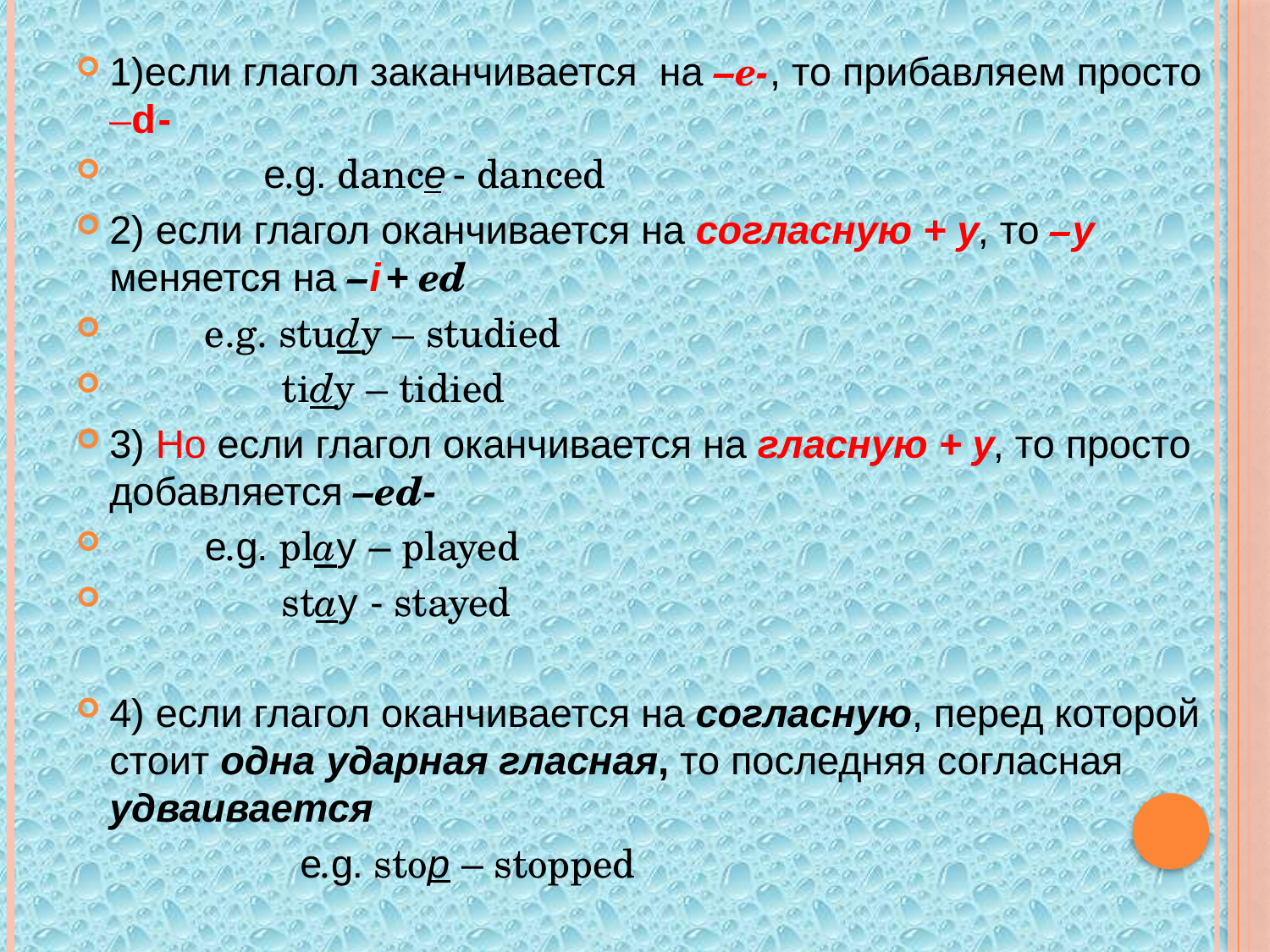

1)если глагол заканчивается  на –e-, то прибавляем просто –d-
              e.g. dance - danced
2) если глагол оканчивается на согласную + y, то –y меняется на –i+ ed
	e.g. study – studied
	       tidy – tidied
3) Но если глагол оканчивается на гласную + y, то просто добавляется –ed-
	e.g. play – played
	       stay - stayed

4) если глагол оканчивается на согласную, перед которой стоит одна ударная гласная, то последняя согласная удваивается
            	e.g. stop – stopped